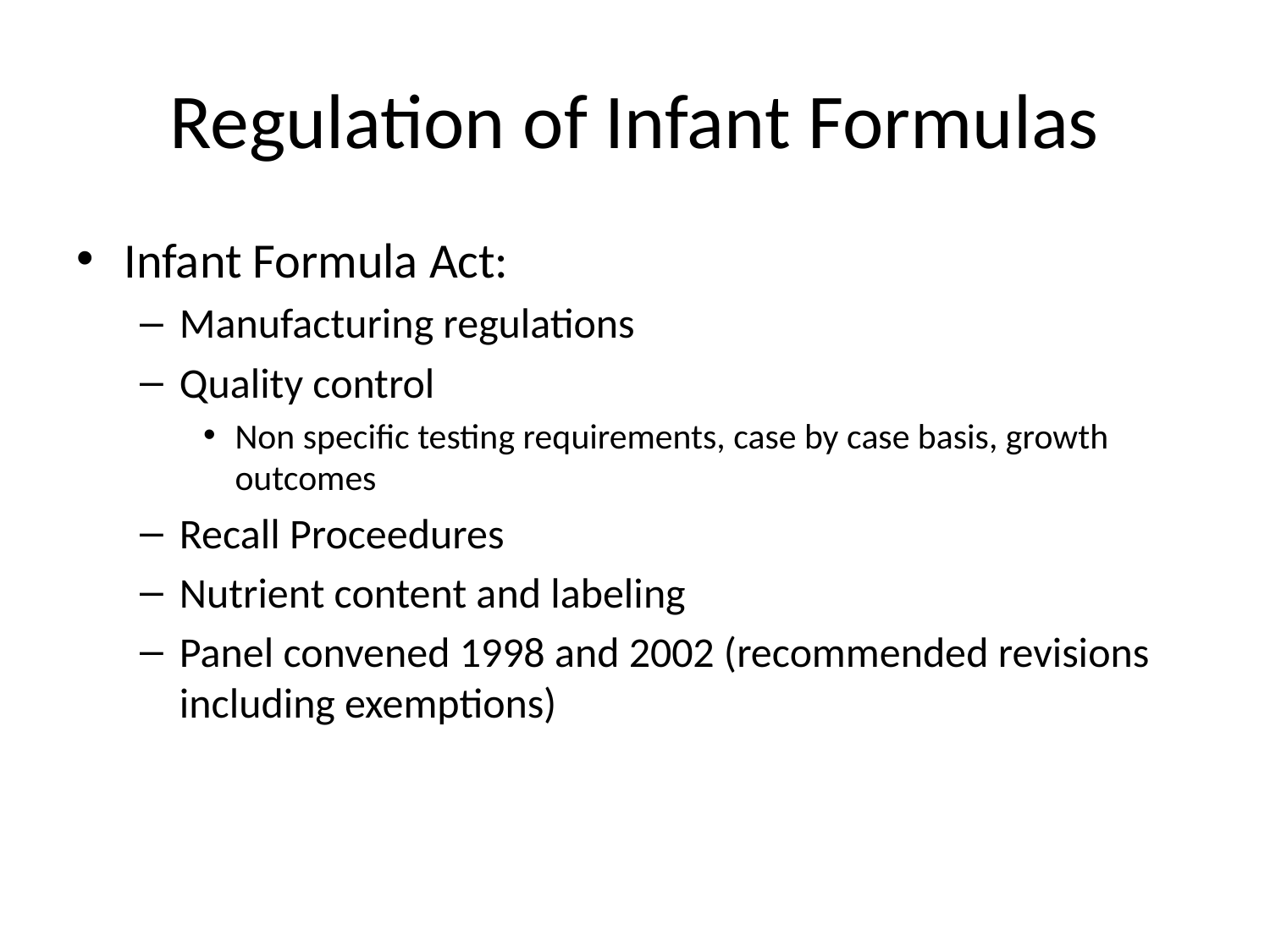

# Regulation of Infant Formulas
Infant Formula Act:
Manufacturing regulations
Quality control
Non specific testing requirements, case by case basis, growth outcomes
Recall Proceedures
Nutrient content and labeling
Panel convened 1998 and 2002 (recommended revisions including exemptions)